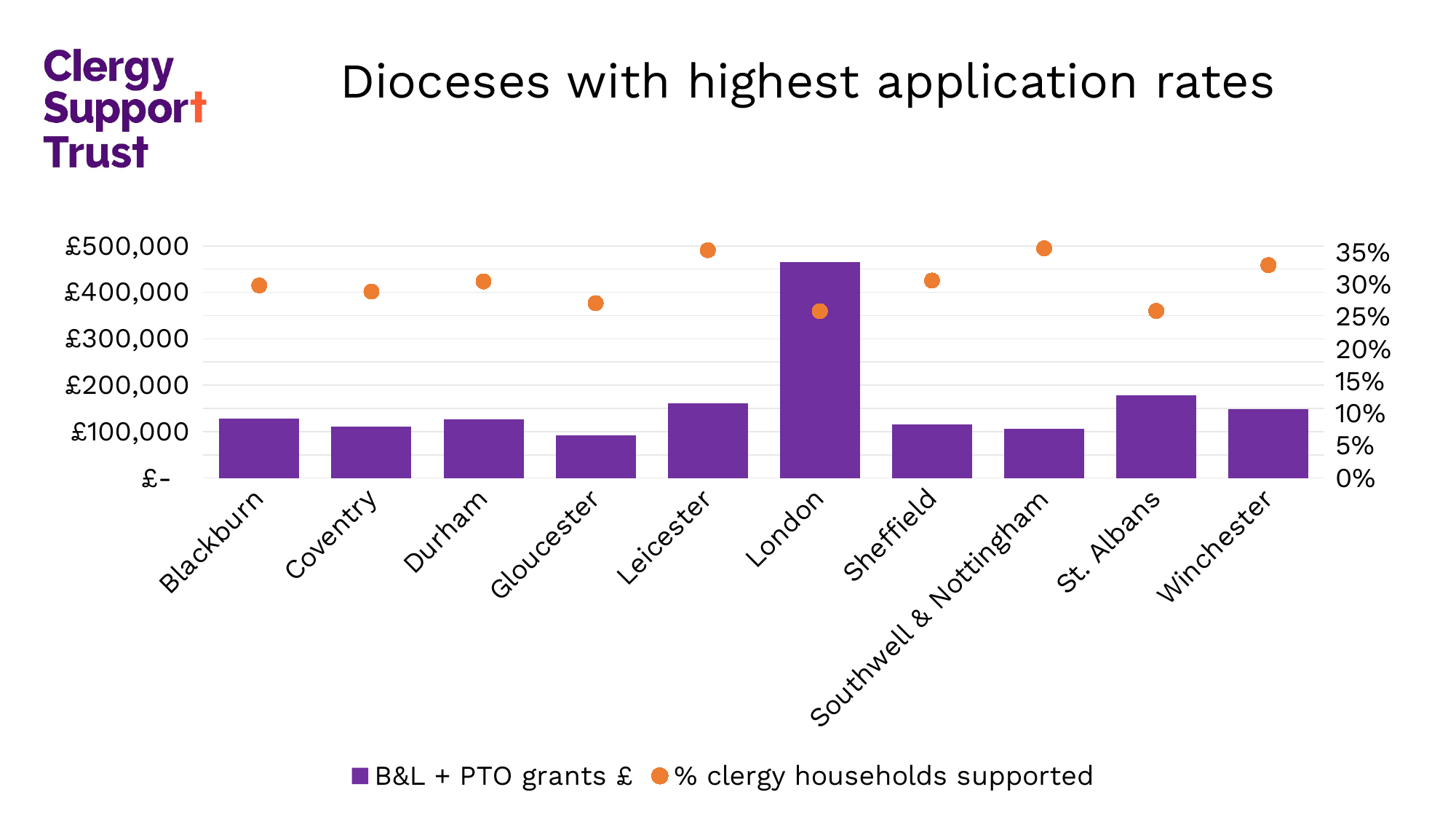

Dioceses with highest application rates

### Chart

| Category | B&L + PTO grants £ | % clergy households supported |
|---|---|---|
| Blackburn | 128337.0 | 0.2986425339366516 |
| Coventry | 111337.0 | 0.2891566265060241 |
| Durham | 125965.0 | 0.3048128342245989 |
| Gloucester | 92131.0 | 0.2711864406779661 |
| Leicester | 161253.43000000002 | 0.3532934131736527 |
| London | 465145.5 | 0.2587131367292225 |
| Sheffield | 115495.0 | 0.30625 |
| Southwell & Nottingham | 106352.0 | 0.3561643835616438 |
| St. Albans | 177992.0 | 0.2591362126245847 |
| Winchester | 149079.25 | 0.33004926108374383 |